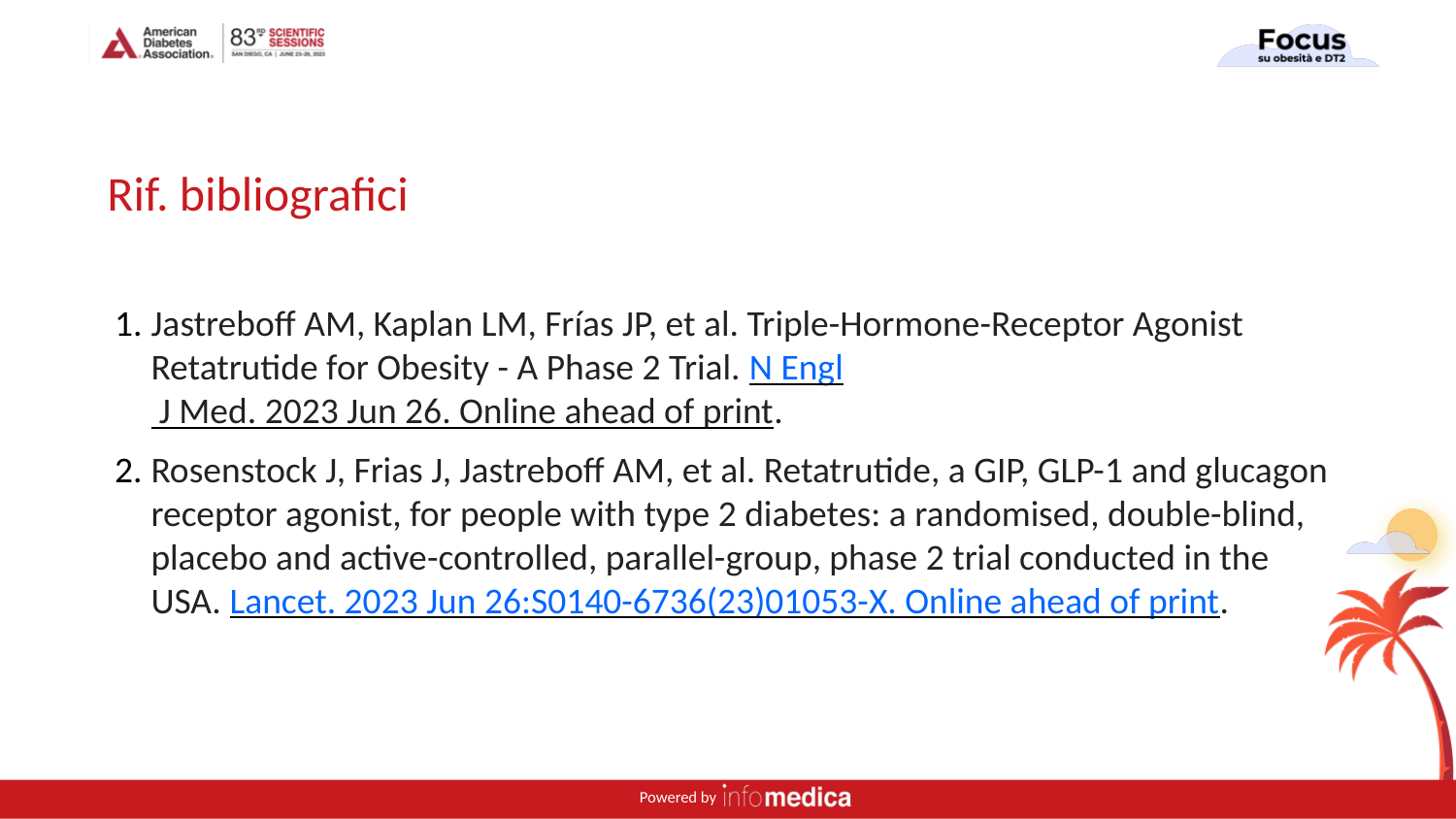

# Rif. bibliografici
Jastreboff AM, Kaplan LM, Frías JP, et al. Triple-Hormone-Receptor Agonist Retatrutide for Obesity - A Phase 2 Trial. N Engl J Med. 2023 Jun 26. Online ahead of print.
Rosenstock J, Frias J, Jastreboff AM, et al. Retatrutide, a GIP, GLP-1 and glucagon receptor agonist, for people with type 2 diabetes: a randomised, double-blind, placebo and active-controlled, parallel-group, phase 2 trial conducted in the USA. Lancet. 2023 Jun 26:S0140-6736(23)01053-X. Online ahead of print.